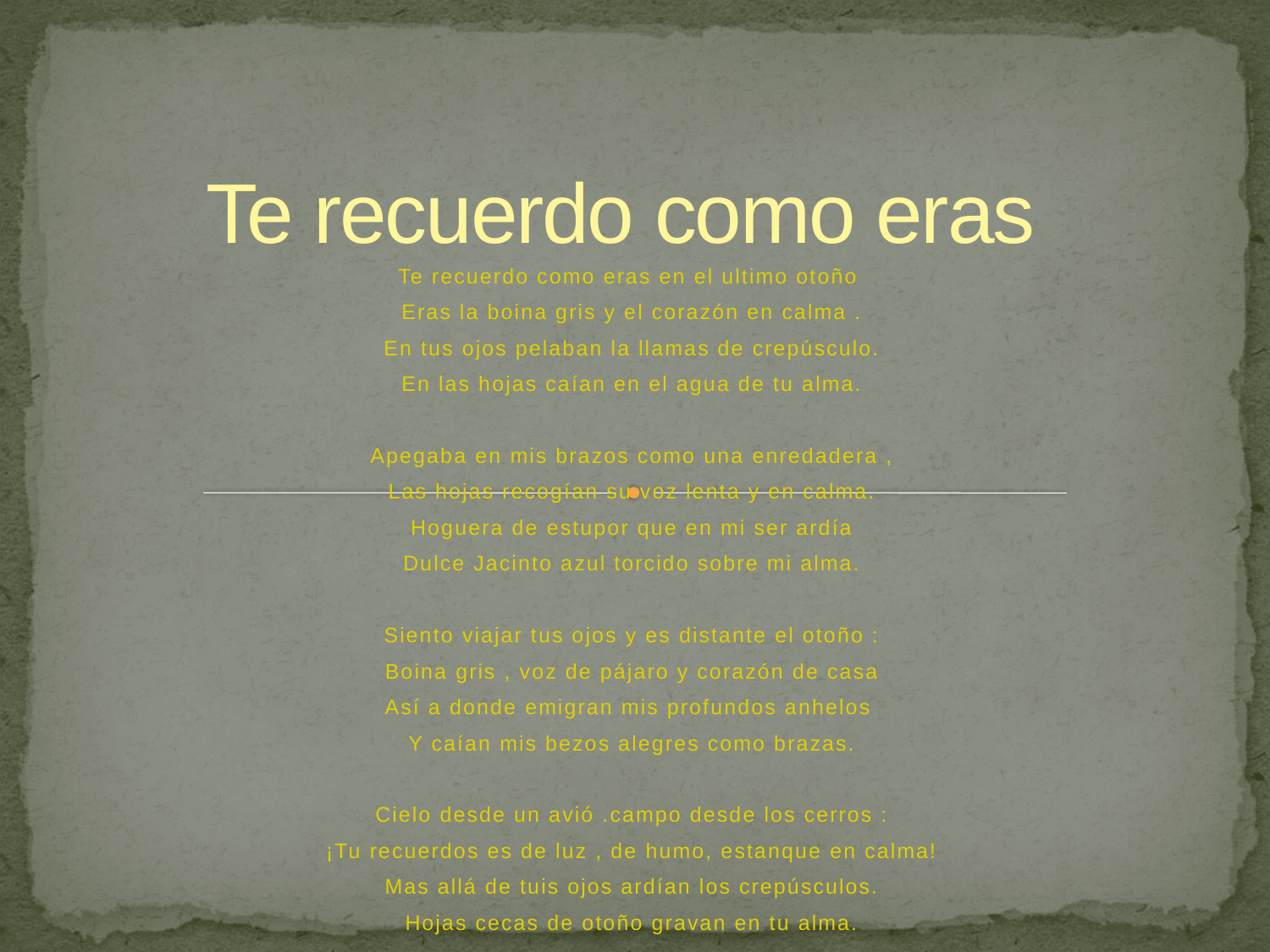

# Te recuerdo como eras
Te recuerdo como eras en el ultimo otoño
Eras la boina gris y el corazón en calma .
En tus ojos pelaban la llamas de crepúsculo.
En las hojas caían en el agua de tu alma.

Apegaba en mis brazos como una enredadera ,
Las hojas recogían su voz lenta y en calma.
Hoguera de estupor que en mi ser ardía
Dulce Jacinto azul torcido sobre mi alma.

Siento viajar tus ojos y es distante el otoño :
Boina gris , voz de pájaro y corazón de casa
Así a donde emigran mis profundos anhelos
Y caían mis bezos alegres como brazas.

Cielo desde un avió .campo desde los cerros :
¡Tu recuerdos es de luz , de humo, estanque en calma!
Mas allá de tuis ojos ardían los crepúsculos.
Hojas cecas de otoño gravan en tu alma.